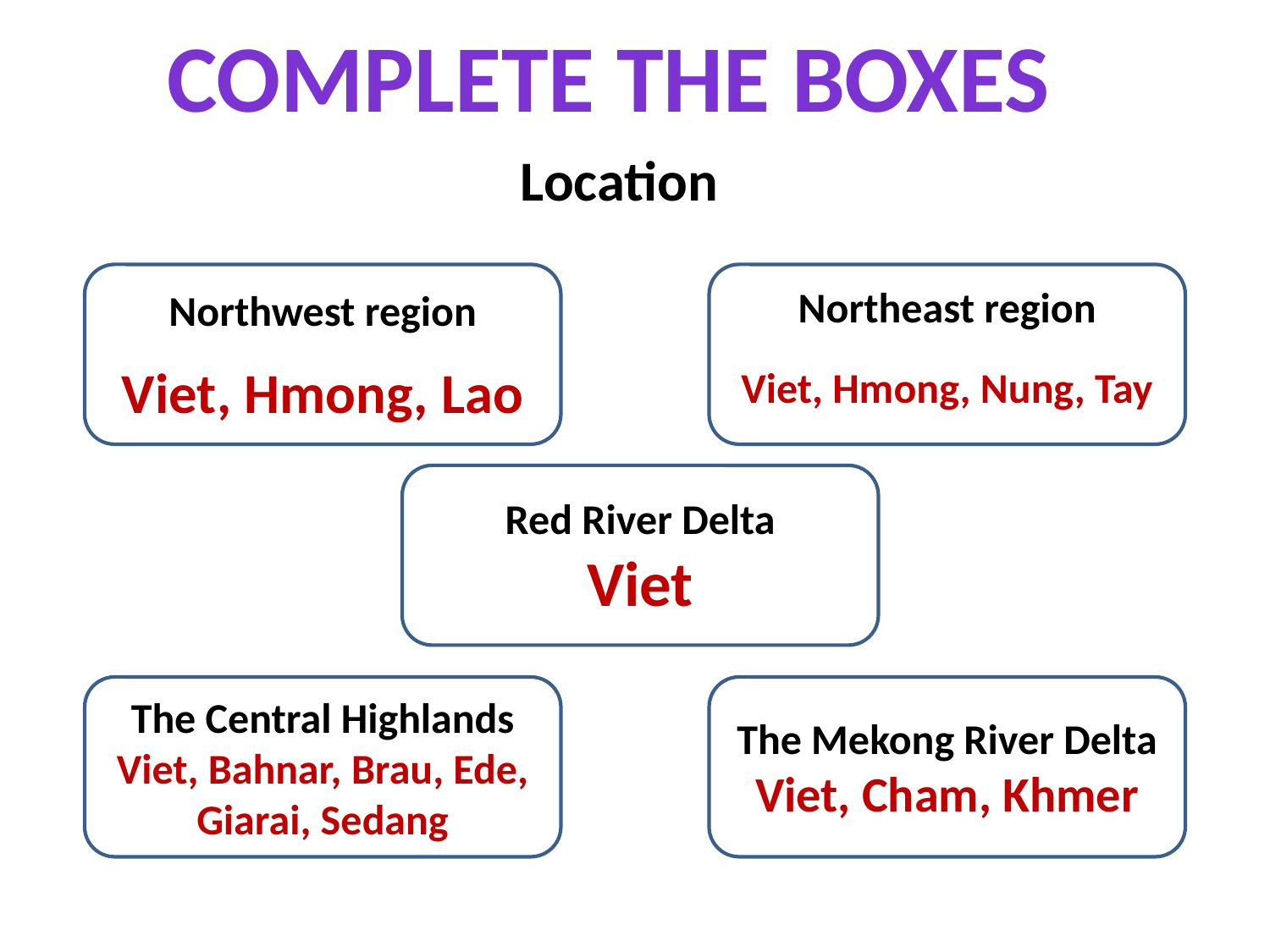

Complete the boxes
Location
Northwest region

Viet, Hmong, Lao

Northeast region

Viet, Hmong, Nung, Tay

Red River Delta
Viet

The Central Highlands
Viet, Bahnar, Brau, Ede, Giarai, Sedang

The Mekong River Delta
Viet, Cham, Khmer